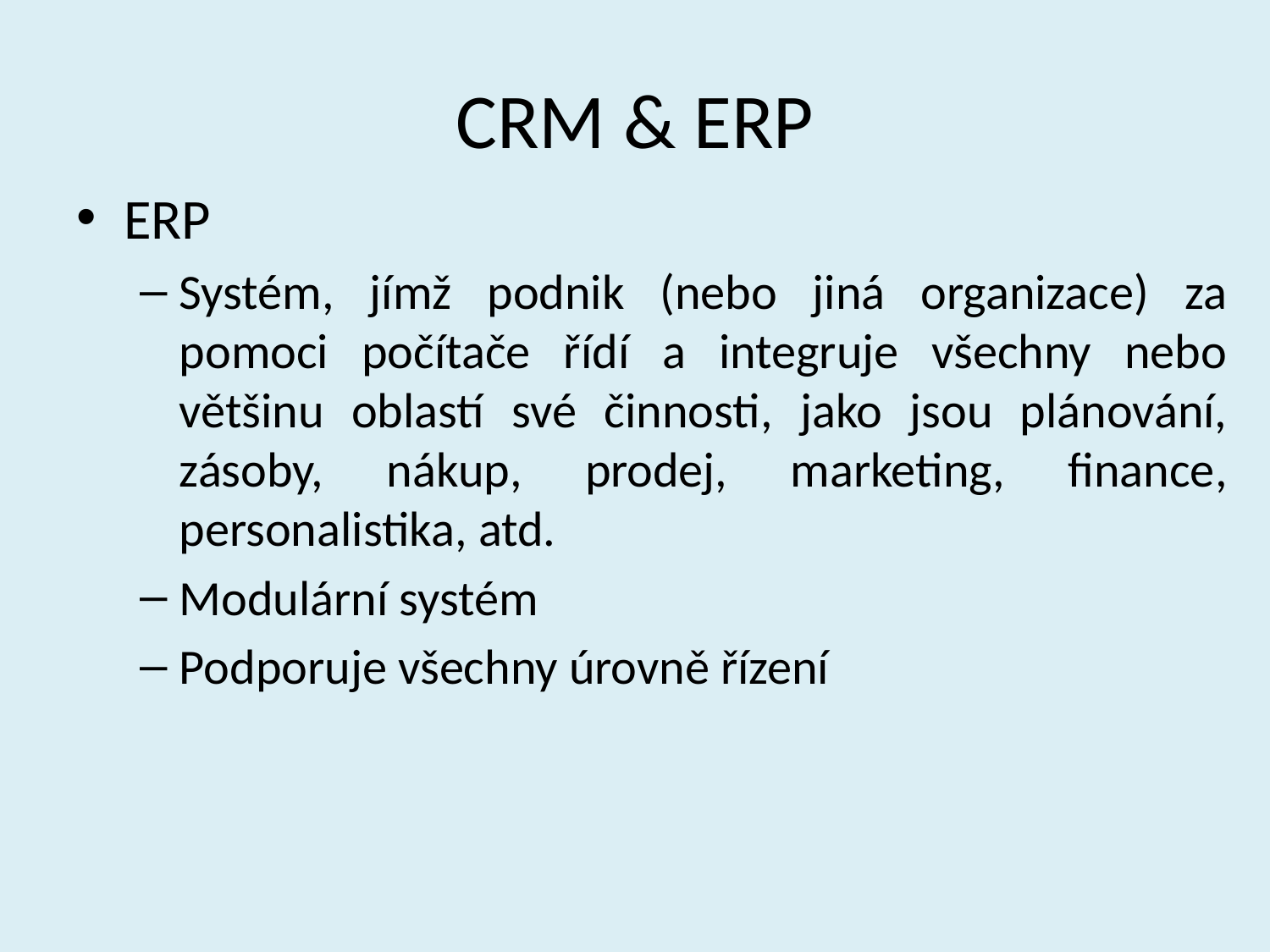

# CRM & ERP
ERP
Systém, jímž podnik (nebo jiná organizace) za pomoci počítače řídí a integruje všechny nebo většinu oblastí své činnosti, jako jsou plánování, zásoby, nákup, prodej, marketing, finance, personalistika, atd.
Modulární systém
Podporuje všechny úrovně řízení